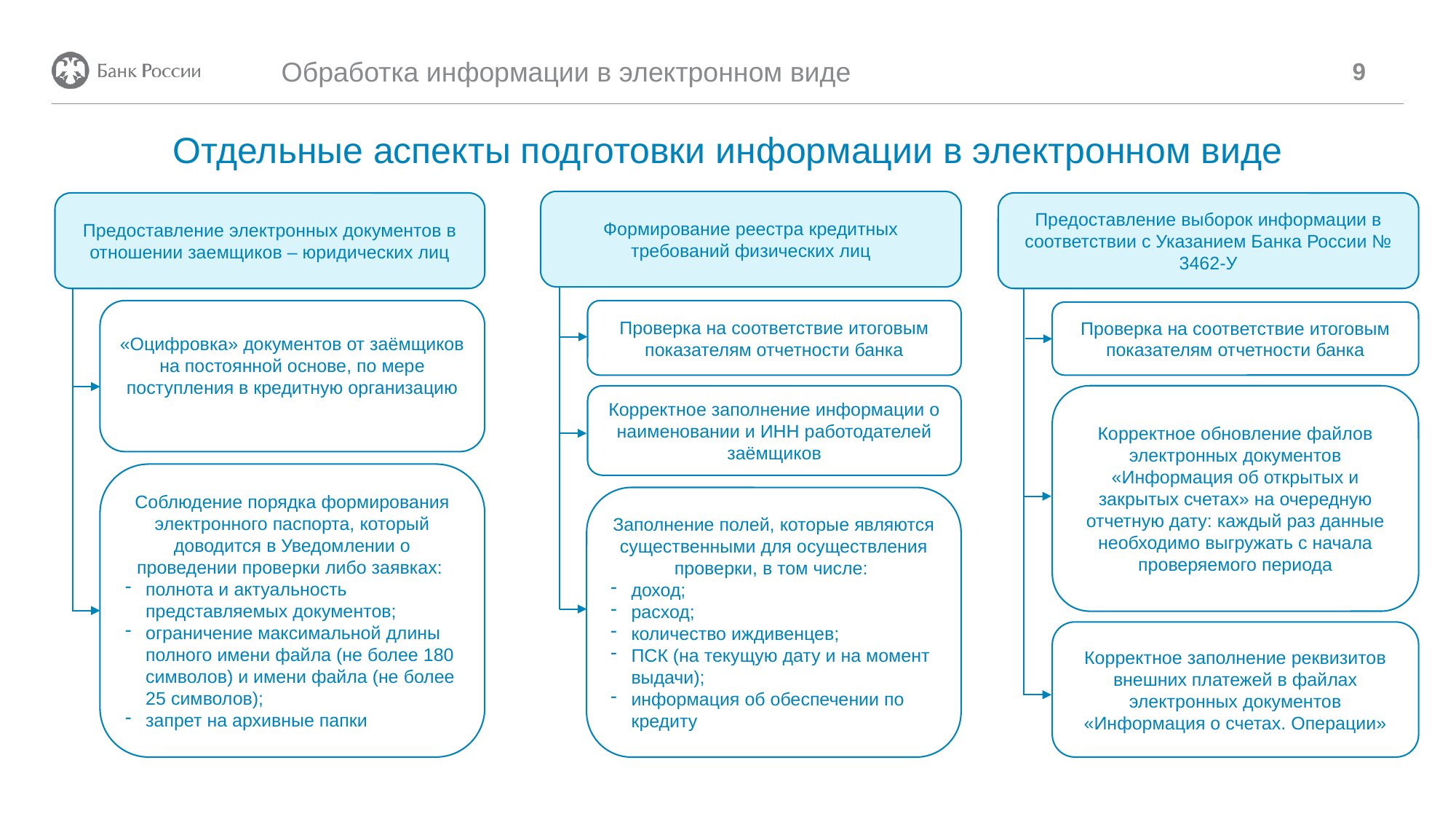

Обработка информации в электронном виде
9
# Отдельные аспекты подготовки информации в электронном виде

Формирование реестра кредитных требований физических лиц
Предоставление электронных документов в отношении заемщиков – юридических лиц
Предоставление выборок информации в соответствии с Указанием Банка России № 3462-У
«Оцифровка» документов от заёмщиков на постоянной основе, по мере поступления в кредитную организацию

Проверка на соответствие итоговым показателям отчетности банка
Проверка на соответствие итоговым показателям отчетности банка
Корректное заполнение информации о наименовании и ИНН работодателей заёмщиков
Корректное обновление файлов электронных документов «Информация об открытых и закрытых счетах» на очередную отчетную дату: каждый раз данные необходимо выгружать с начала проверяемого периода
Соблюдение порядка формирования электронного паспорта, который доводится в Уведомлении о проведении проверки либо заявках:
полнота и актуальность представляемых документов;
ограничение максимальной длины полного имени файла (не более 180 символов) и имени файла (не более 25 символов);
запрет на архивные папки
Заполнение полей, которые являются существенными для осуществления проверки, в том числе:
доход;
расход;
количество иждивенцев;
ПСК (на текущую дату и на момент выдачи);
информация об обеспечении по кредиту
Корректное заполнение реквизитов внешних платежей в файлах электронных документов «Информация о счетах. Операции»